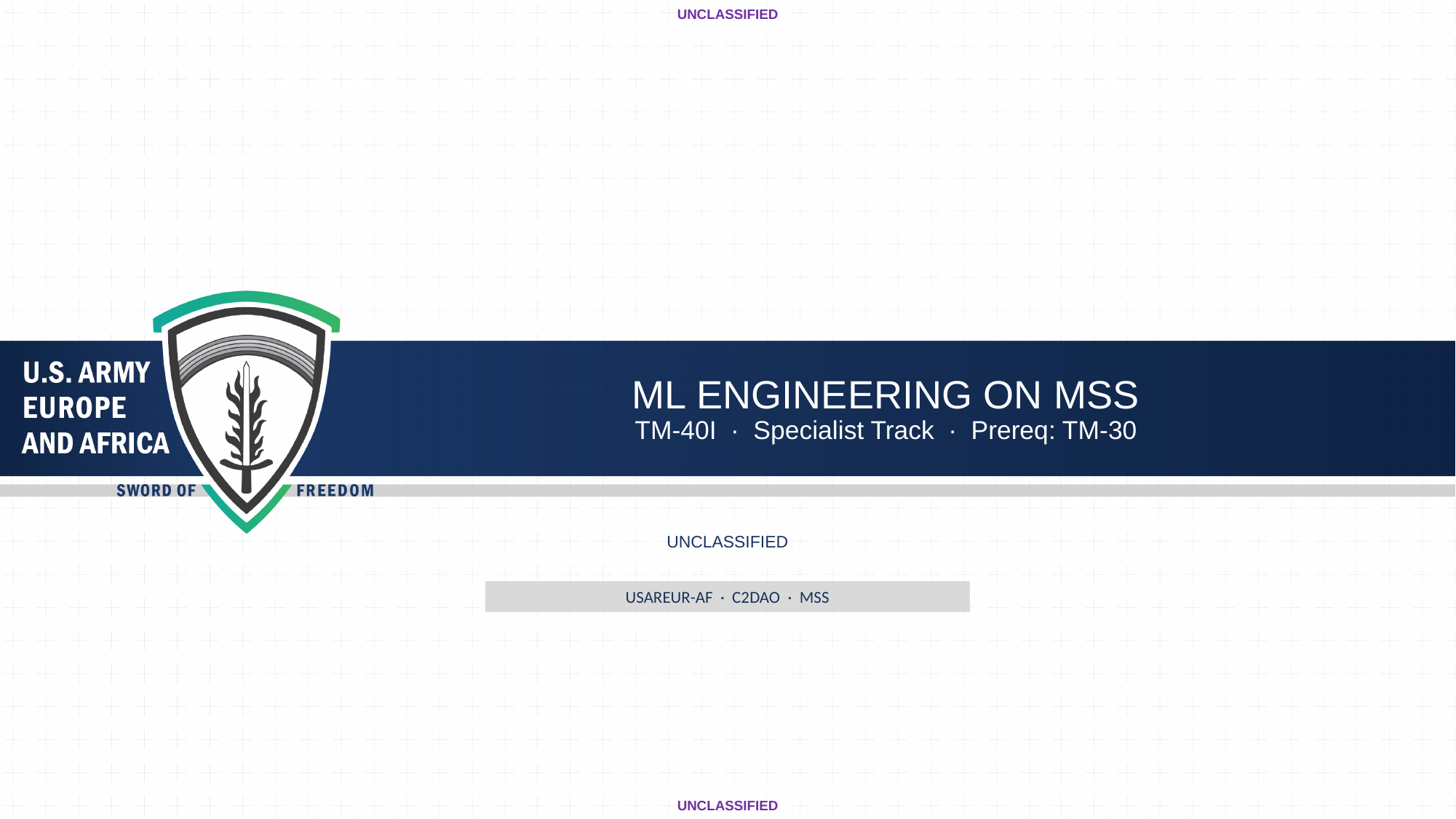

UNCLASSIFIED
# ML ENGINEERING ON MSS
TM-40I  ·  Specialist Track  ·  Prereq: TM-30
UNCLASSIFIED
USAREUR-AF  ·  C2DAO  ·  MSS
UNCLASSIFIED